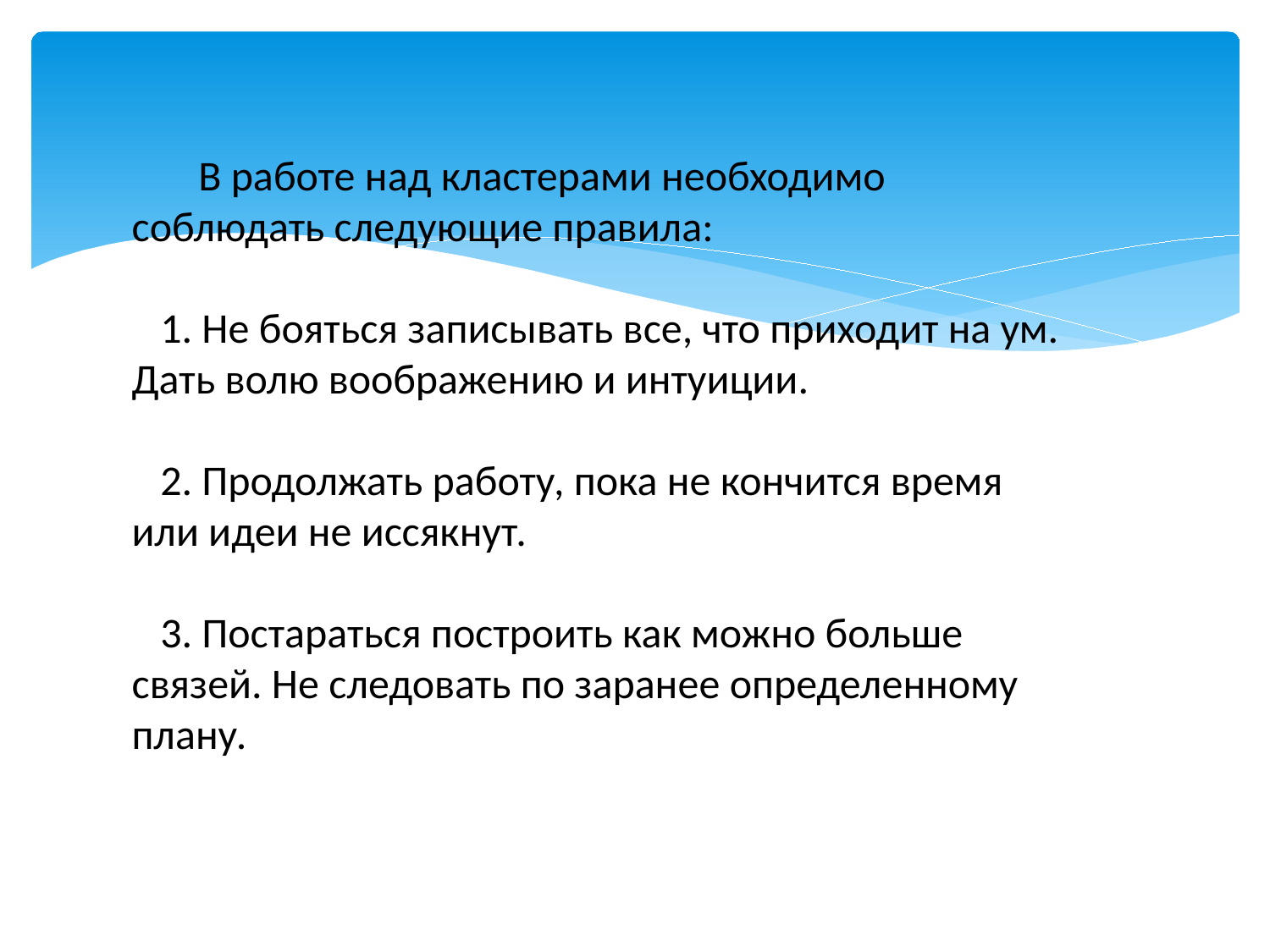

В работе над кластерами необходимо соблюдать следующие правила:

   1. Не бояться записывать все, что приходит на ум. Дать волю воображению и интуиции.

   2. Продолжать работу, пока не кончится время или идеи не иссякнут.

   3. Постараться построить как можно больше связей. Не следовать по заранее определенному плану.